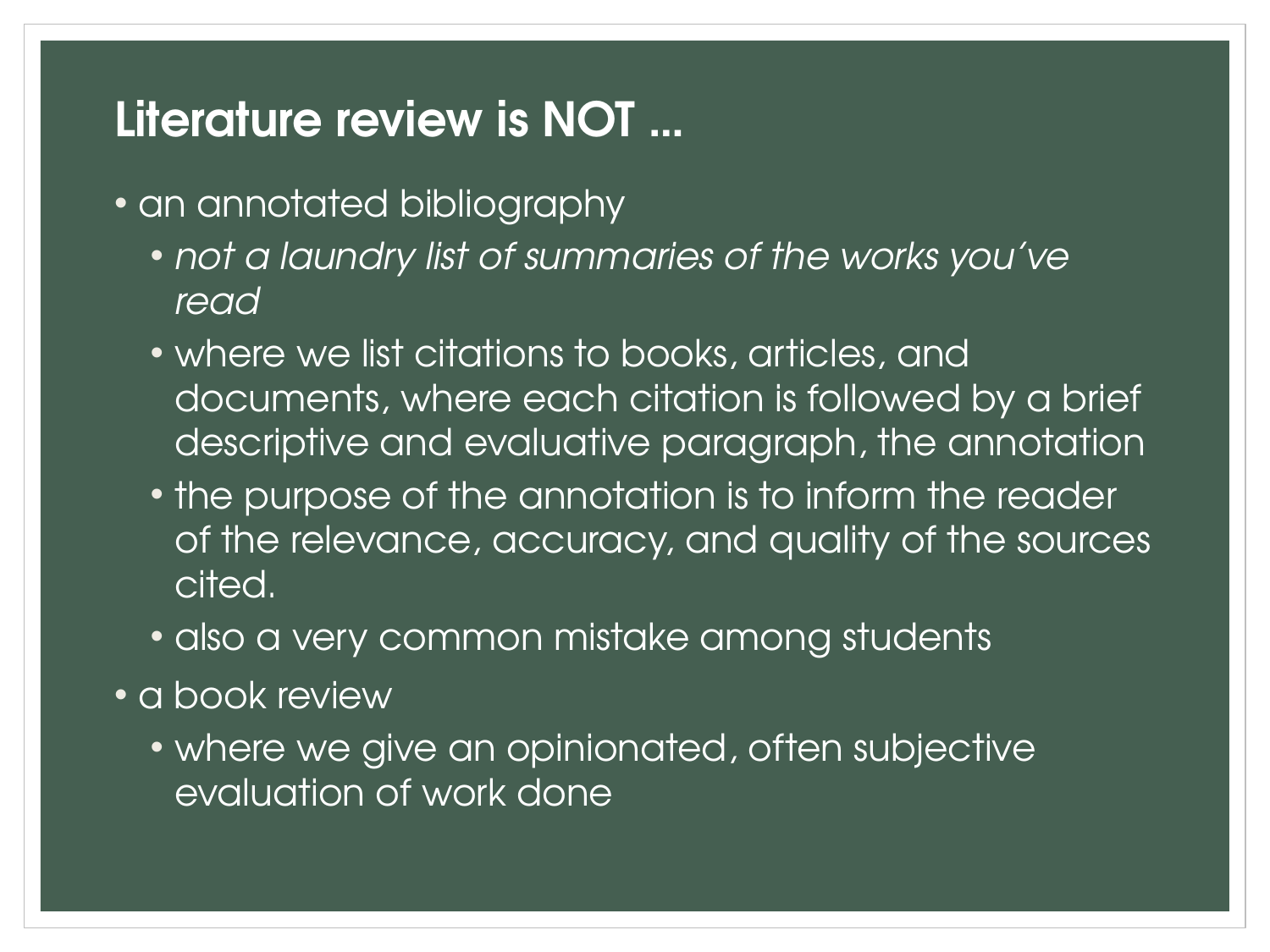

# Literature review is NOT …
an annotated bibliography
not a laundry list of summaries of the works you’ve read
where we list citations to books, articles, and documents, where each citation is followed by a brief descriptive and evaluative paragraph, the annotation
the purpose of the annotation is to inform the reader of the relevance, accuracy, and quality of the sources cited.
also a very common mistake among students
a book review
where we give an opinionated, often subjective evaluation of work done